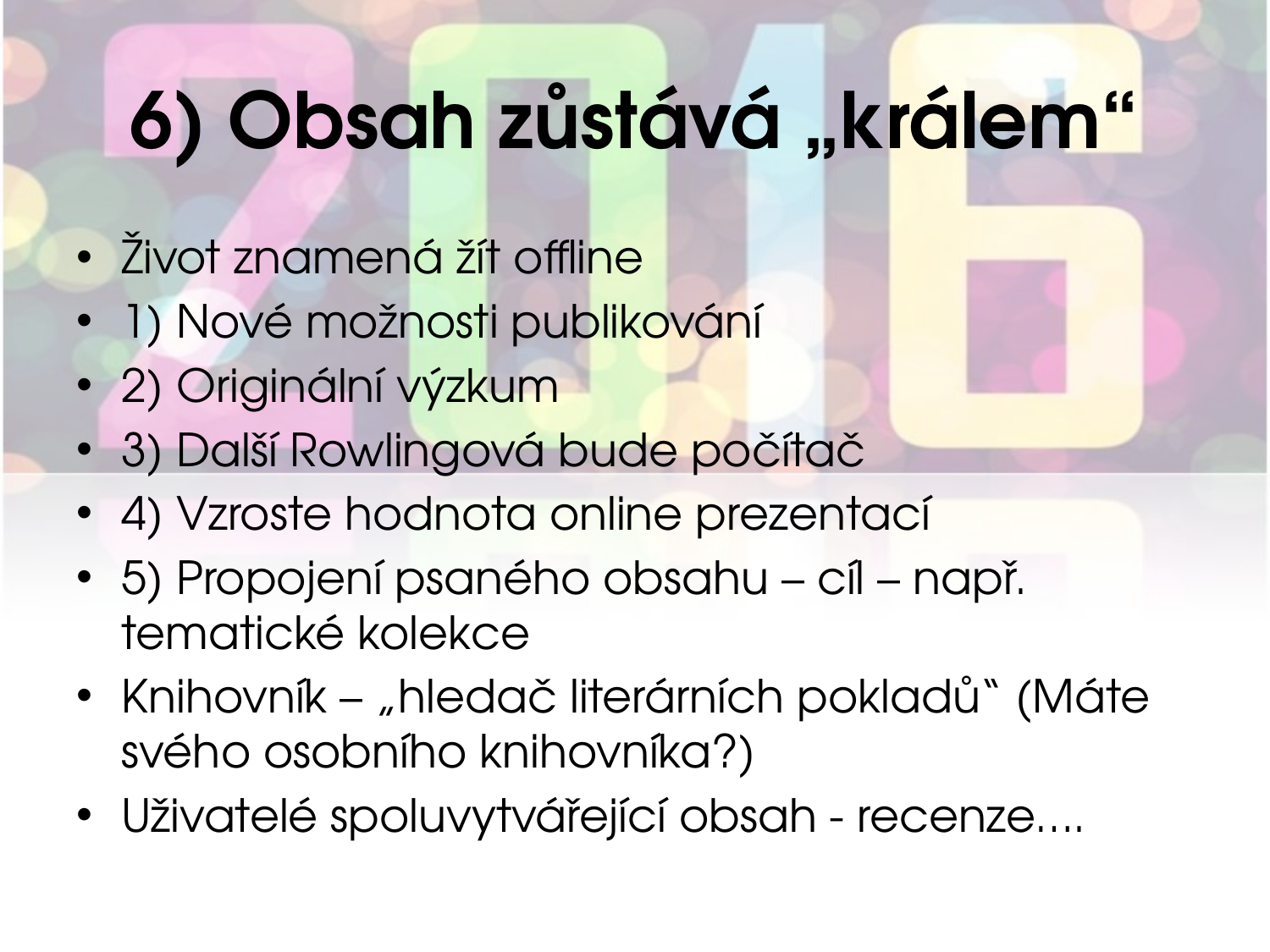

# 6) Obsah zůstává „králem“
Život znamená žít offline
1) Nové možnosti publikování
2) Originální výzkum
3) Další Rowlingová bude počítač
4) Vzroste hodnota online prezentací
5) Propojení psaného obsahu – cíl – např. tematické kolekce
Knihovník – „hledač literárních pokladů“ (Máte svého osobního knihovníka?)
Uživatelé spoluvytvářející obsah - recenze….